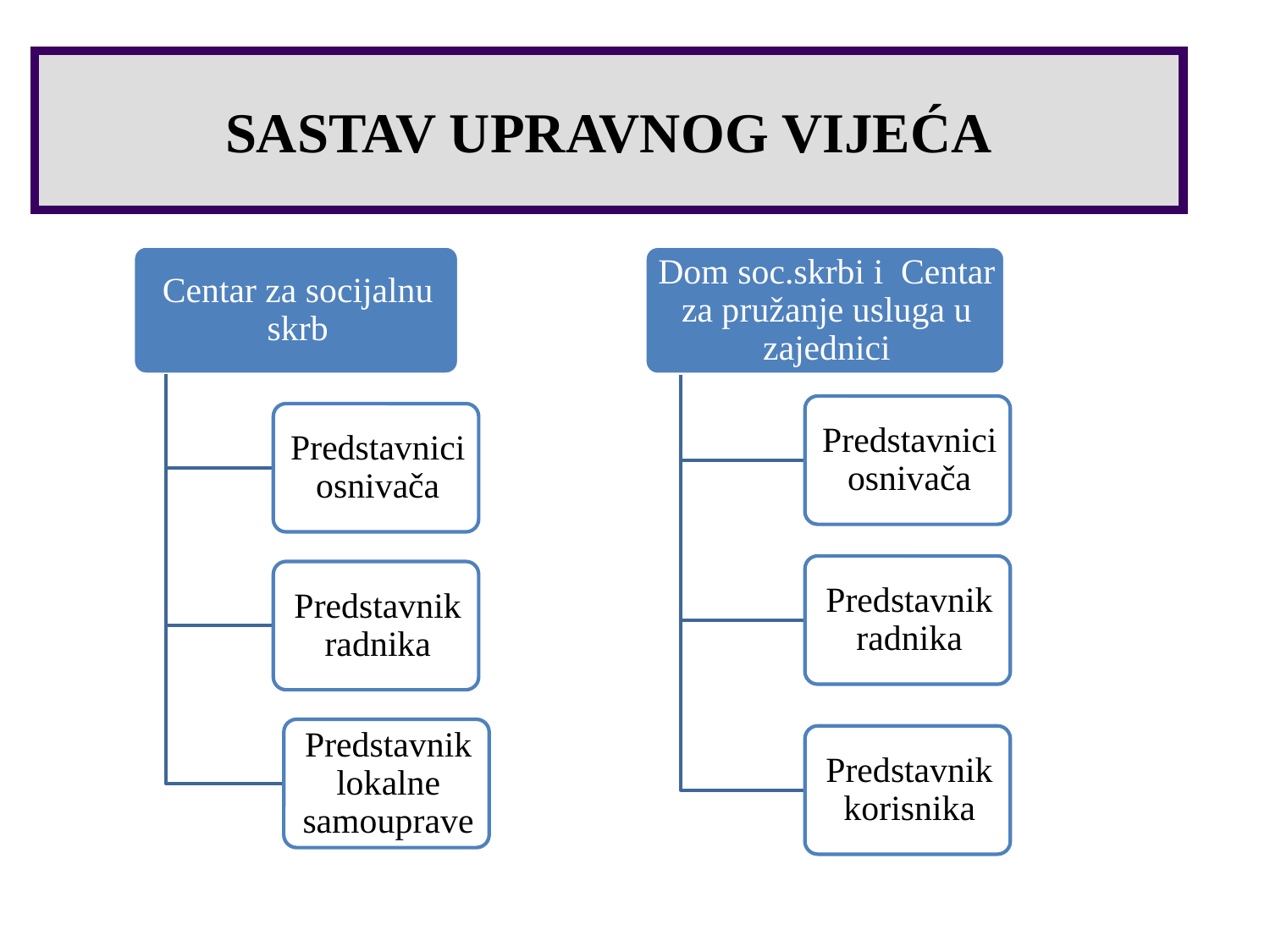

SASTAV UPRAVNOG VIJEĆA
Centar za socijalnu skrb
Predstavnici osnivača
Predstavnik radnika
Predstavnik lokalne samouprave
Dom soc.skrbi i  Centar za pružanje usluga u zajednici
Predstavnici osnivača
Predstavnik radnika
Predstavnik korisnika